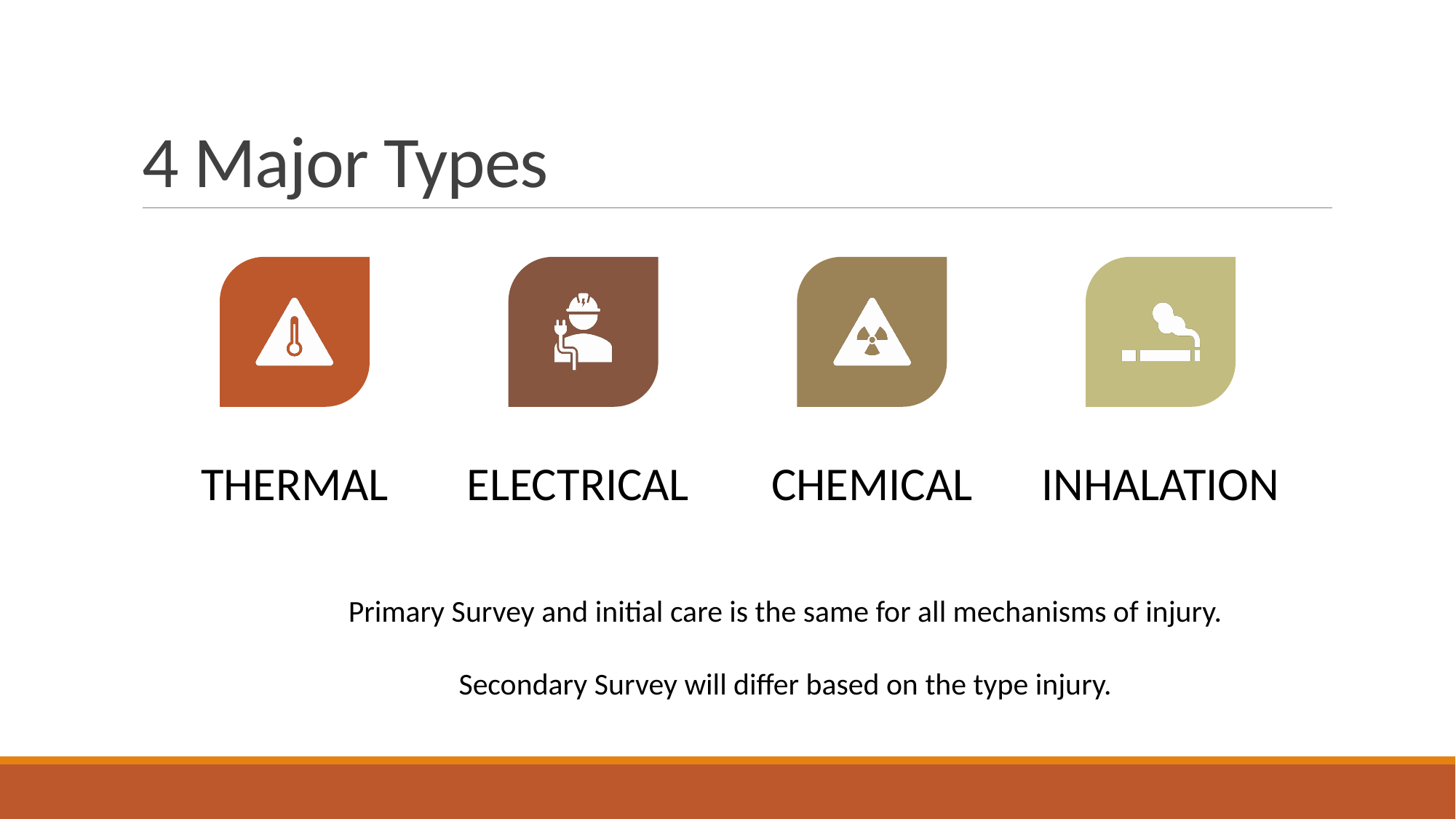

# 4 Major Types
Thermal
Electrical
Chemical
Inhalation
Primary Survey and initial care is the same for all mechanisms of injury.

Secondary Survey will differ based on the type injury.